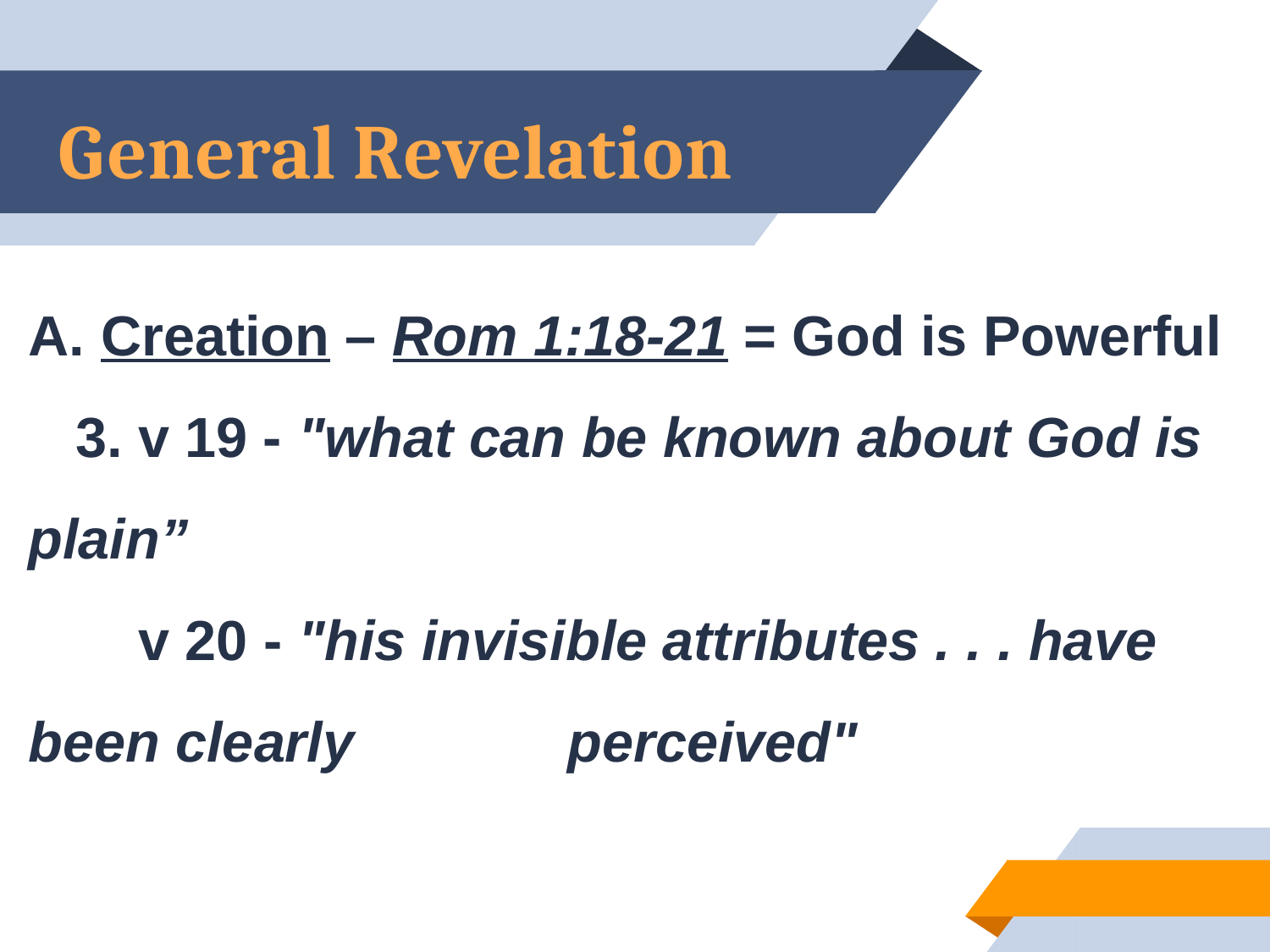

# General Revelation
A. Creation – Rom 1:18-21 = God is Powerful
   3. v 19 - "what can be known about God is plain”
       v 20 - "his invisible attributes . . . have been clearly 		  perceived"